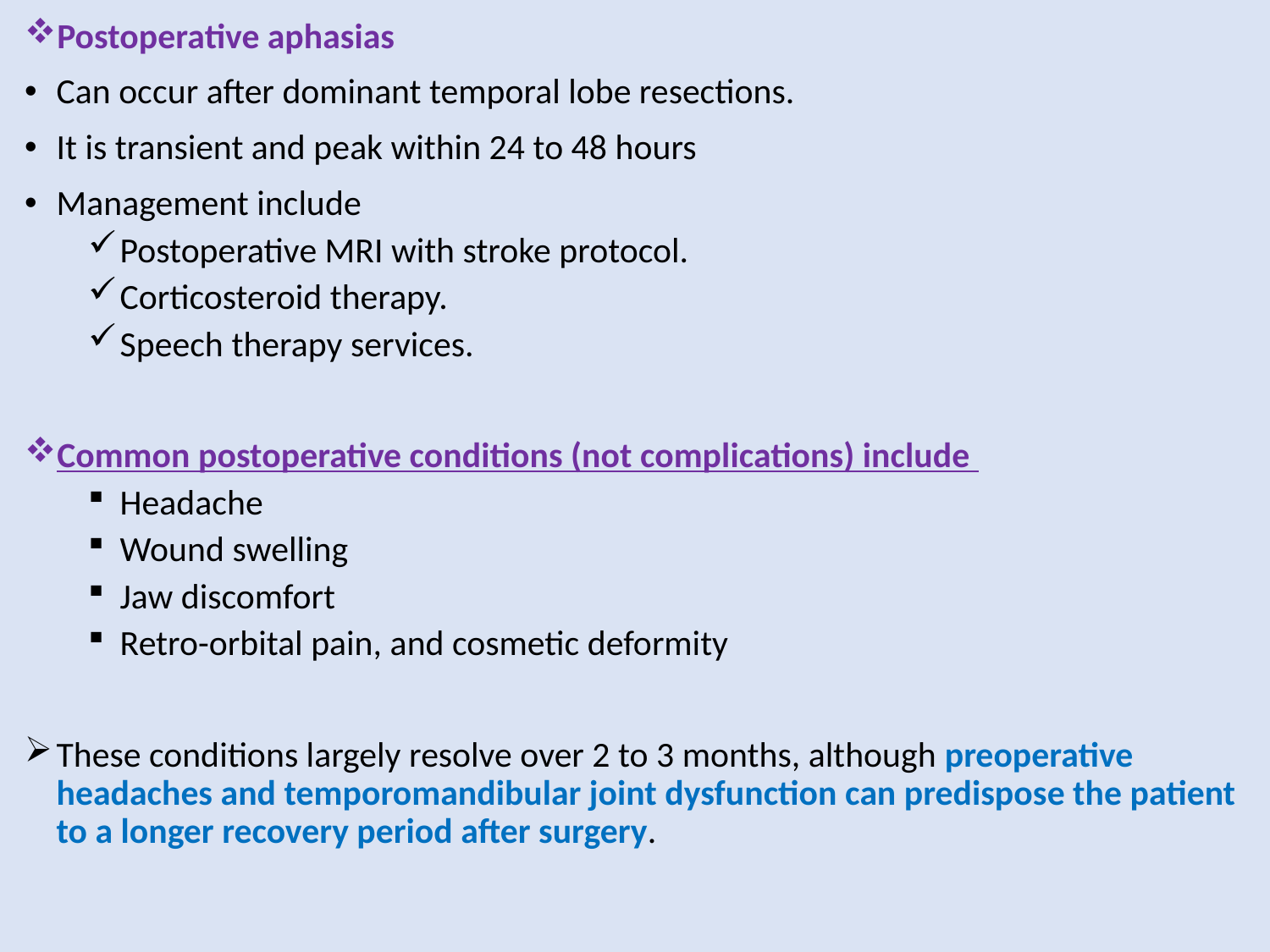

Postoperative aphasias
Can occur after dominant temporal lobe resections.
It is transient and peak within 24 to 48 hours
Management include
Postoperative MRI with stroke protocol.
Corticosteroid therapy.
Speech therapy services.

Common postoperative conditions (not complications) include
Headache
Wound swelling
Jaw discomfort
Retro-orbital pain, and cosmetic deformity

These conditions largely resolve over 2 to 3 months, although preoperative headaches and temporomandibular joint dysfunction can predispose the patient to a longer recovery period after surgery.